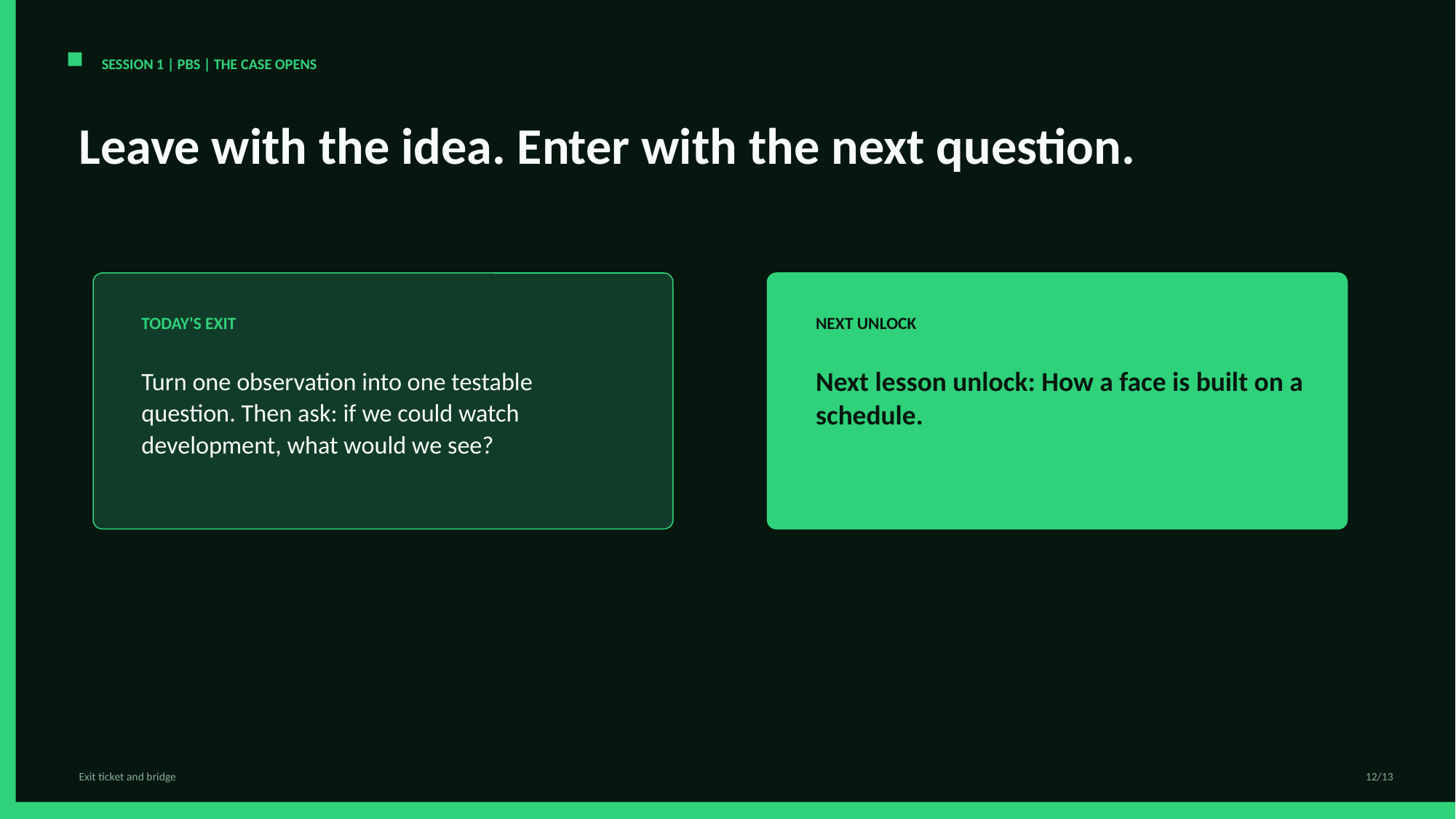

SESSION 1 | PBS | THE CASE OPENS

Leave with the idea. Enter with the next question.

TODAY'S EXIT
NEXT UNLOCK
Turn one observation into one testable question. Then ask: if we could watch development, what would we see?
Next lesson unlock: How a face is built on a schedule.
Exit ticket and bridge
12/13